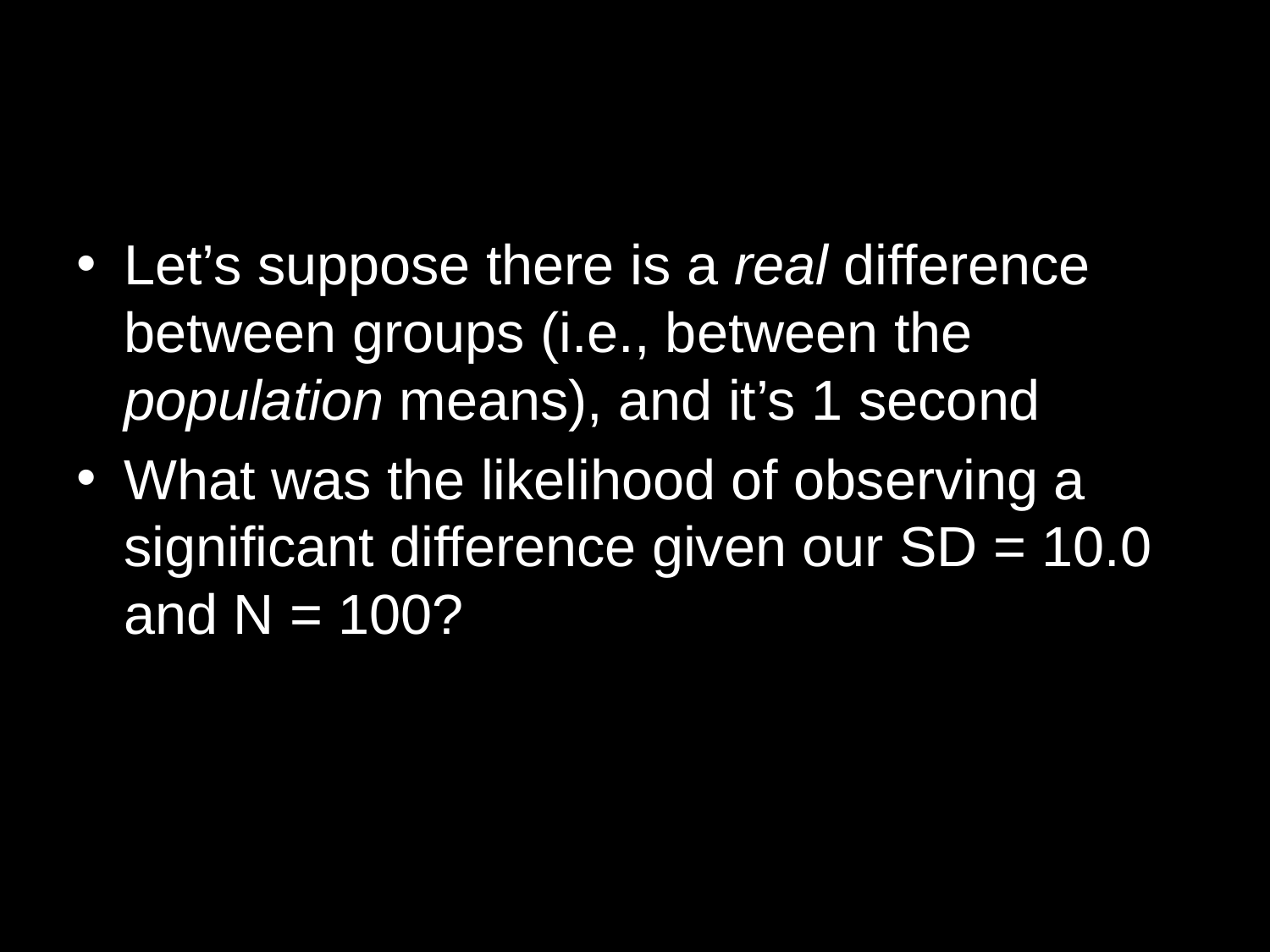

#
Let’s suppose there is a real difference between groups (i.e., between the population means), and it’s 1 second
What was the likelihood of observing a significant difference given our SD = 10.0 and N = 100?